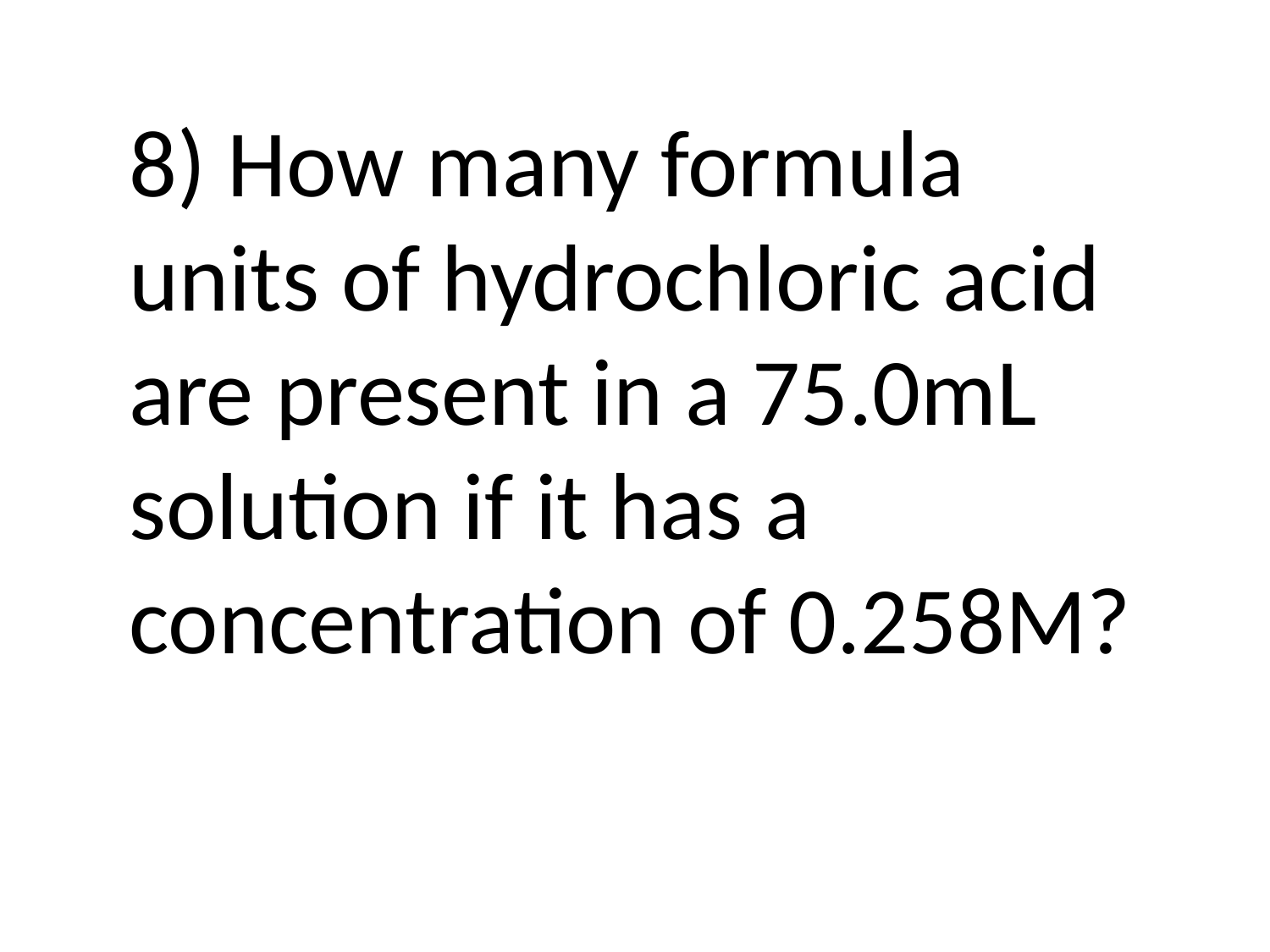

8) How many formula units of hydrochloric acid are present in a 75.0mL solution if it has a concentration of 0.258M?